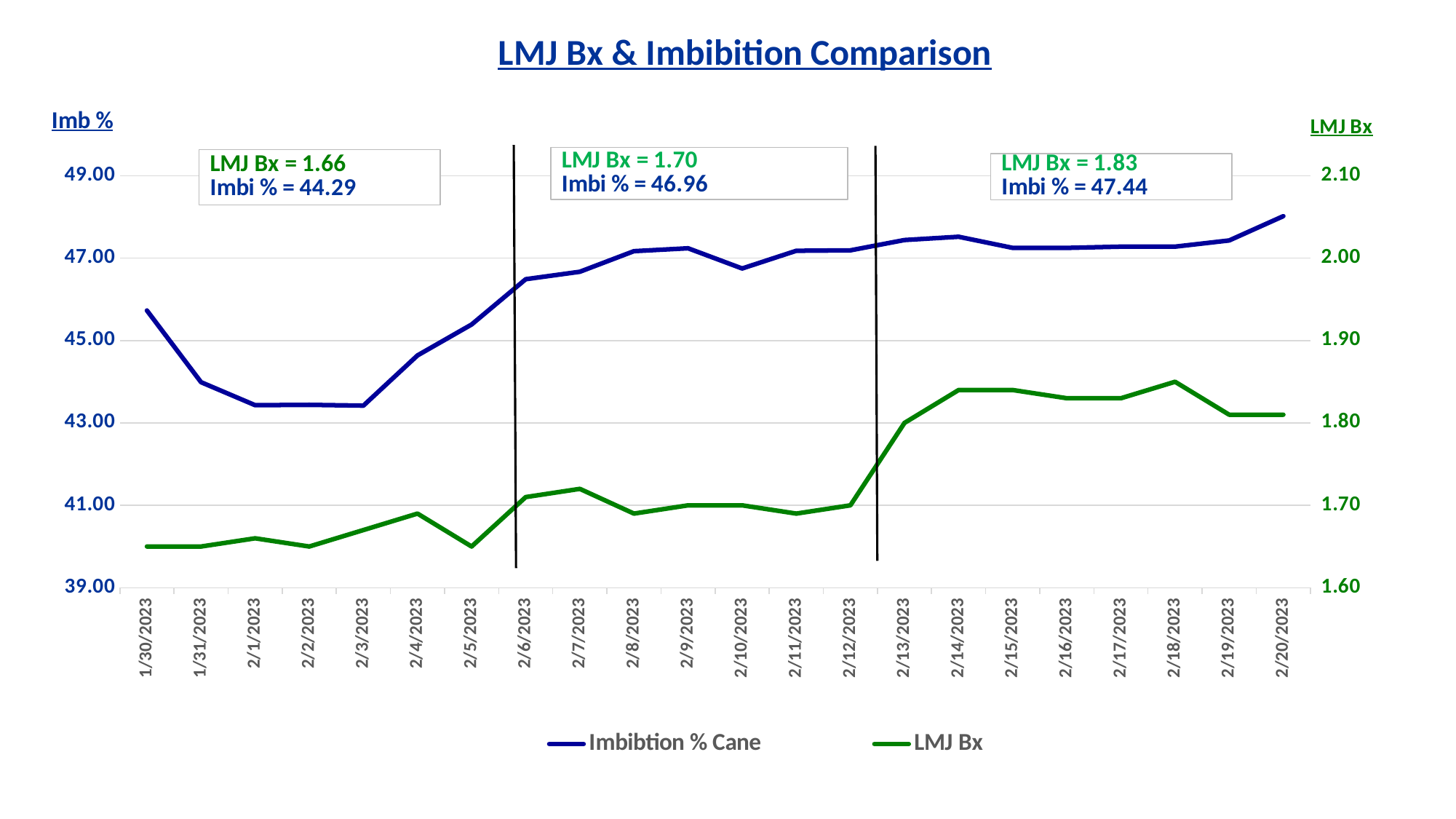

### Chart: LMJ Bx & Imbibition Comparison

| Category | Imbibtion % Cane | LMJ Bx |
|---|---|---|
| 44956 | 45.73 | 1.65 |
| 44957 | 43.99 | 1.65 |
| 44958 | 43.43 | 1.66 |
| 44959 | 43.44 | 1.65 |
| 44960 | 43.42 | 1.67 |
| 44961 | 44.64 | 1.69 |
| 44962 | 45.39 | 1.65 |
| 44963 | 46.49 | 1.71 |
| 44964 | 46.67 | 1.72 |
| 44965 | 47.17 | 1.69 |
| 44966 | 47.24 | 1.7 |
| 44967 | 46.75 | 1.7 |
| 44968 | 47.18 | 1.69 |
| 44969 | 47.19 | 1.7 |
| 44970 | 47.44 | 1.8 |
| 44971 | 47.52 | 1.84 |
| 44972 | 47.25 | 1.84 |
| 44973 | 47.25 | 1.83 |
| 44974 | 47.28 | 1.83 |
| 44975 | 47.28 | 1.85 |
| 44976 | 47.43 | 1.81 |
| 44977 | 48.02 | 1.81 |